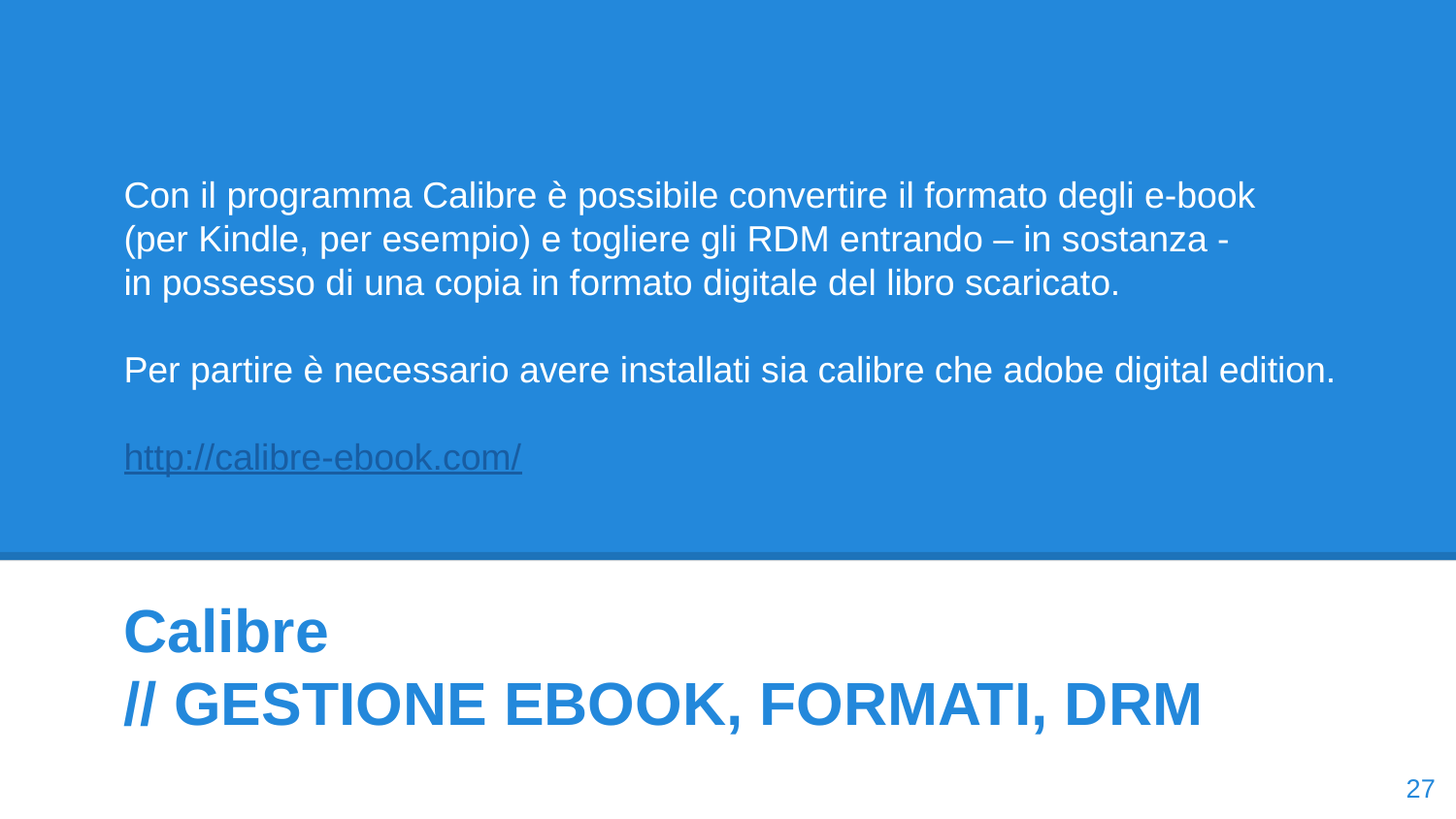

# Con il programma Calibre è possibile convertire il formato degli e-book
(per Kindle, per esempio) e togliere gli RDM entrando – in sostanza -
in possesso di una copia in formato digitale del libro scaricato.

Per partire è necessario avere installati sia calibre che adobe digital edition.

http://calibre-ebook.com/

Calibre
// GESTIONE EBOOK, FORMATI, DRM

27